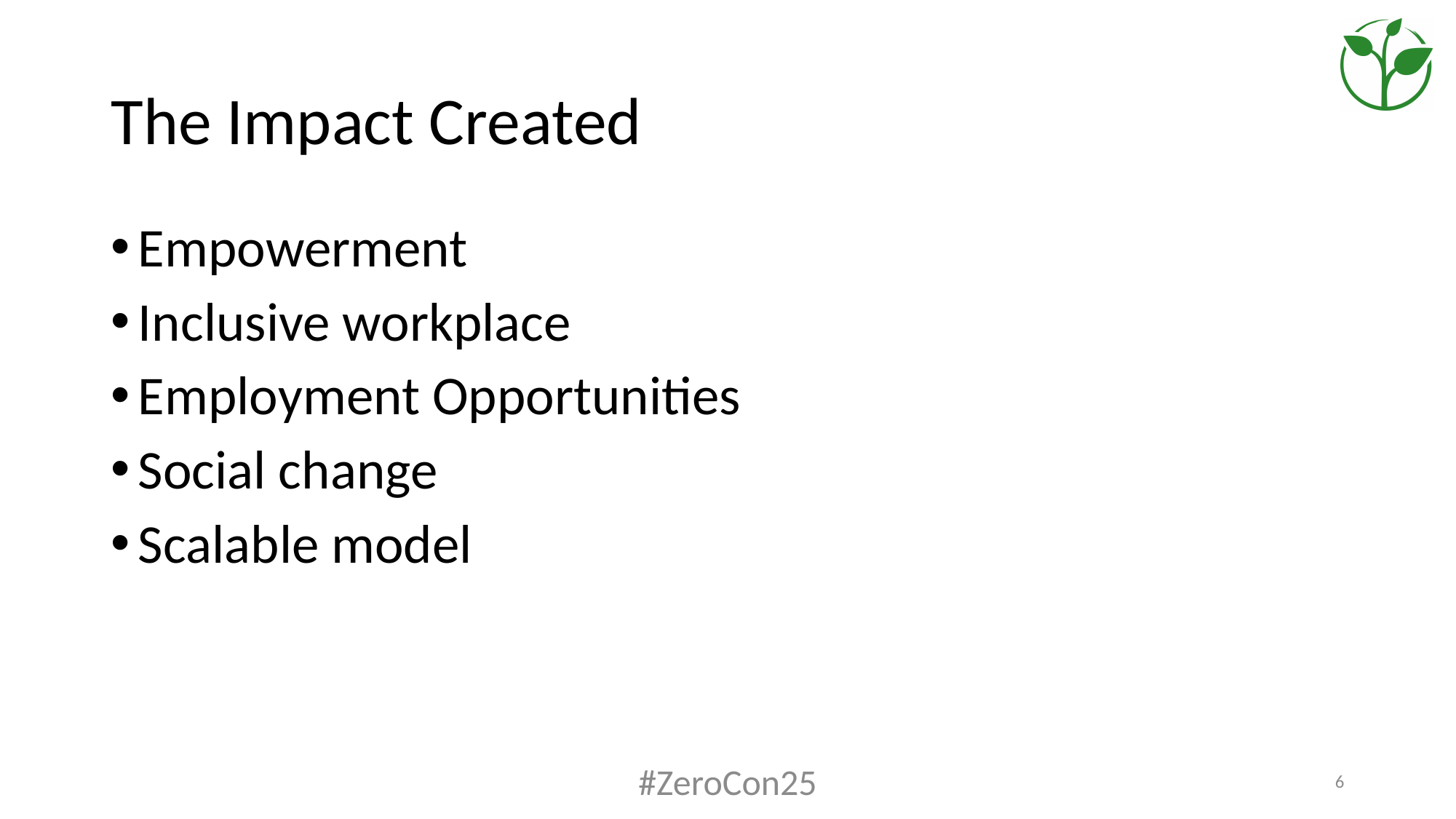

# The Impact Created
Empowerment
Inclusive workplace
Employment Opportunities
Social change
Scalable model
#ZeroCon25
6